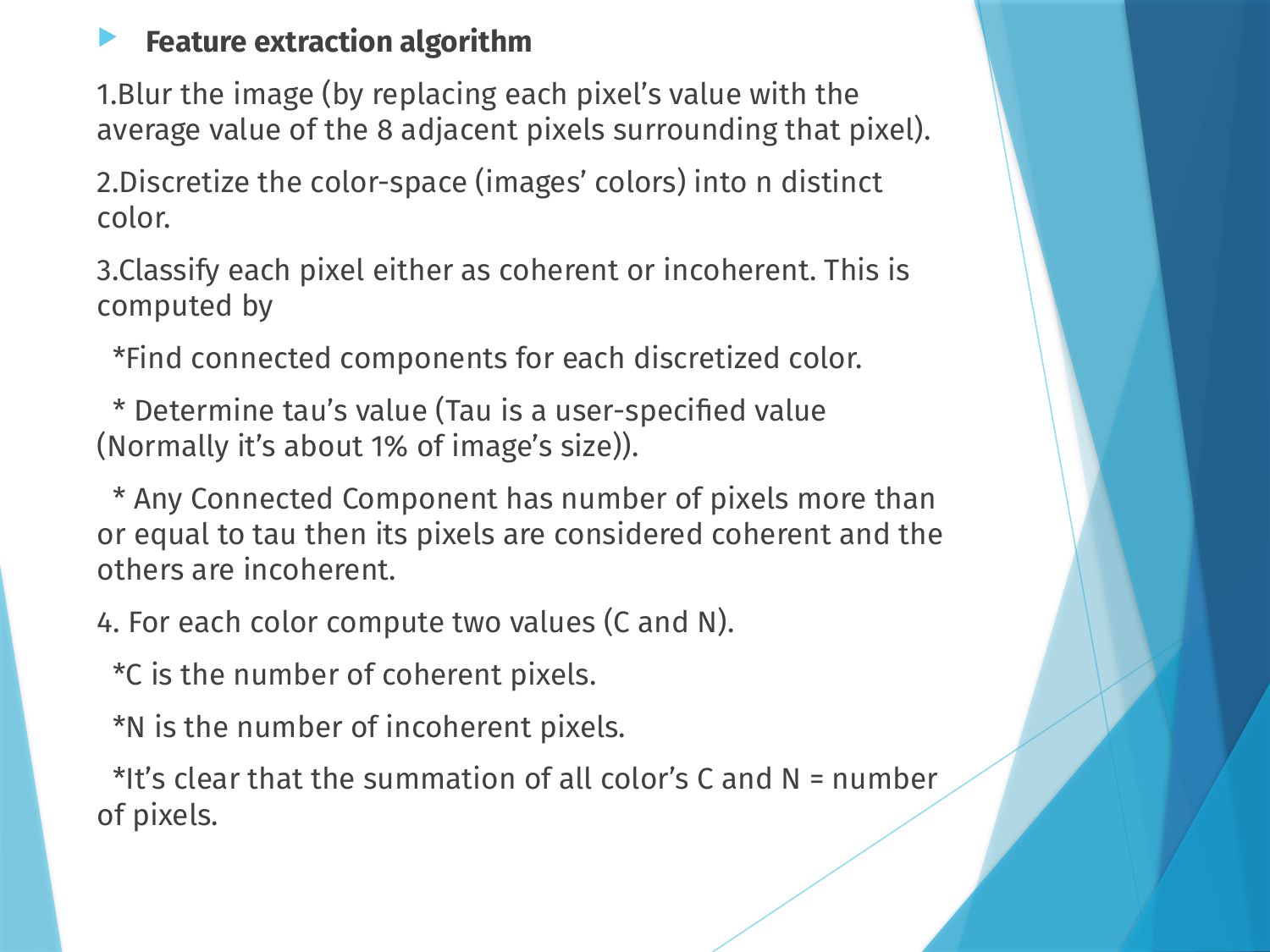

Feature extraction algorithm
1.Blur the image (by replacing each pixel’s value with the average value of the 8 adjacent pixels surrounding that pixel).
2.Discretize the color-space (images’ colors) into n distinct color.
3.Classify each pixel either as coherent or incoherent. This is computed by
  *Find connected components for each discretized color.
  * Determine tau’s value (Tau is a user-specified value (Normally it’s about 1% of image’s size)).
  * Any Connected Component has number of pixels more than or equal to tau then its pixels are considered coherent and the others are incoherent.
4. For each color compute two values (C and N).
  *C is the number of coherent pixels.
  *N is the number of incoherent pixels.
  *It’s clear that the summation of all color’s C and N = number of pixels.